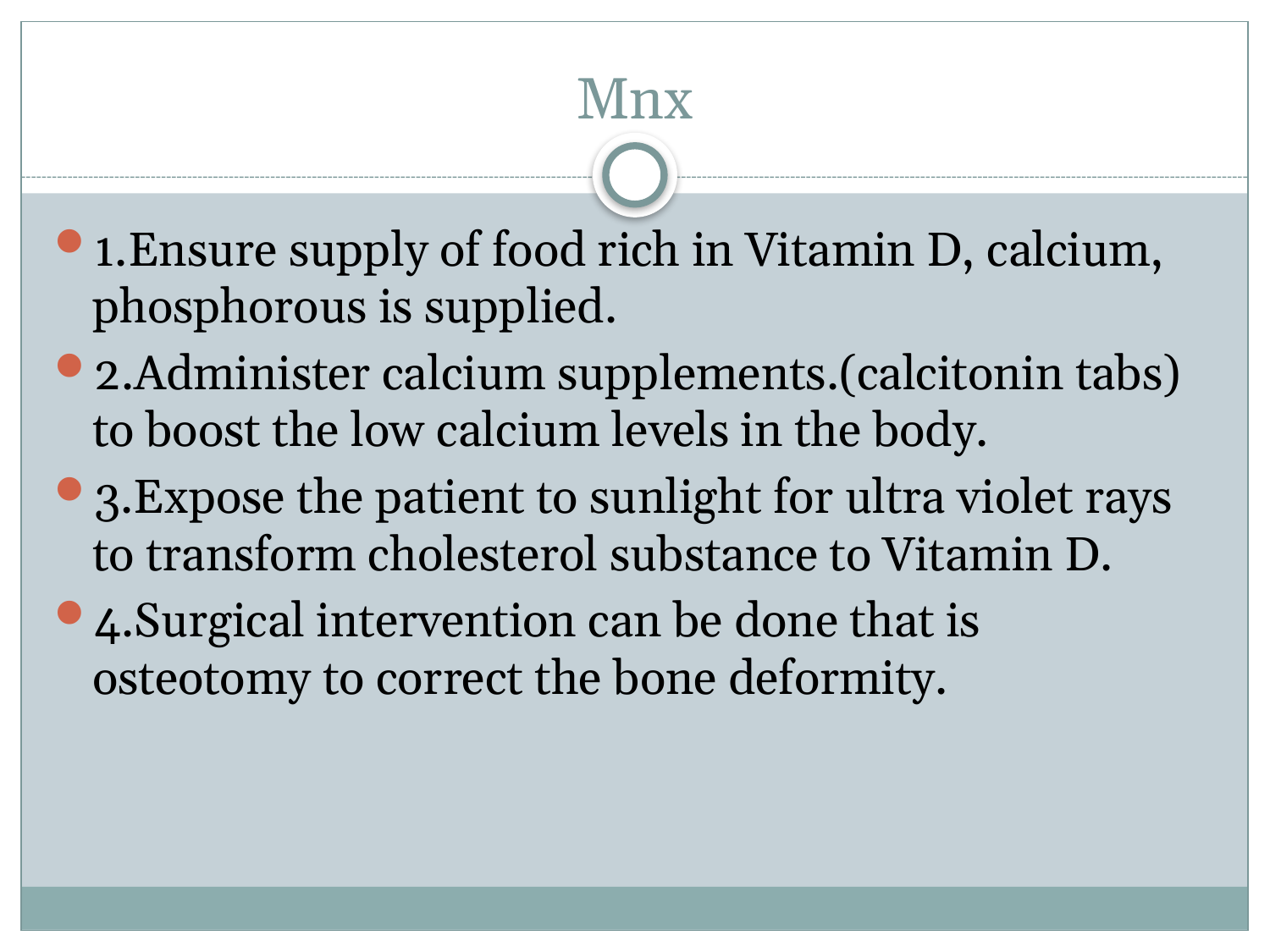

# Mnx
1.Ensure supply of food rich in Vitamin D, calcium, phosphorous is supplied.
2.Administer calcium supplements.(calcitonin tabs) to boost the low calcium levels in the body.
3.Expose the patient to sunlight for ultra violet rays to transform cholesterol substance to Vitamin D.
4.Surgical intervention can be done that is osteotomy to correct the bone deformity.